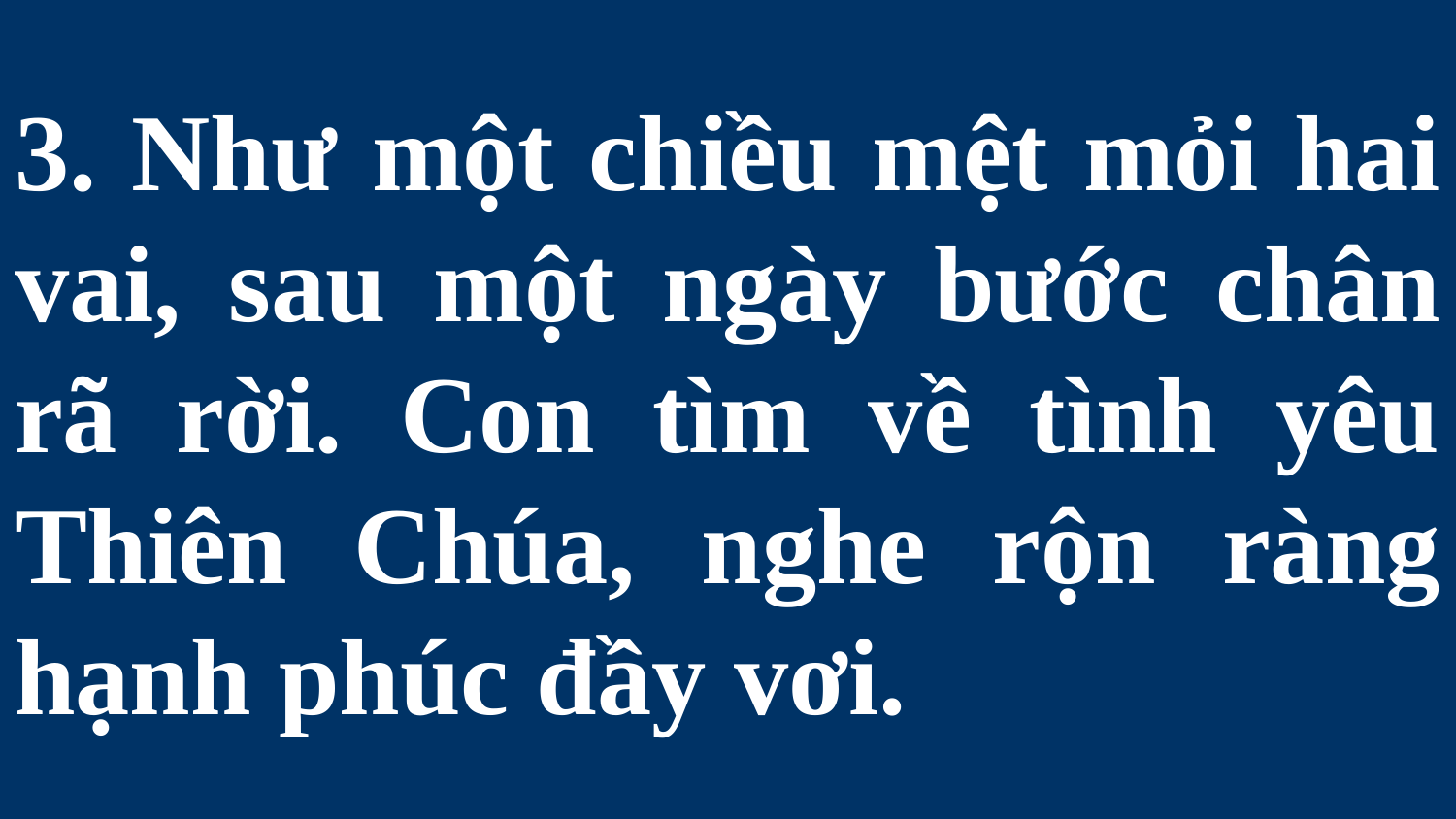

# 3. Như một chiều mệt mỏi hai vai, sau một ngày bước chân rã rời. Con tìm về tình yêu Thiên Chúa, nghe rộn ràng hạnh phúc đầy vơi.